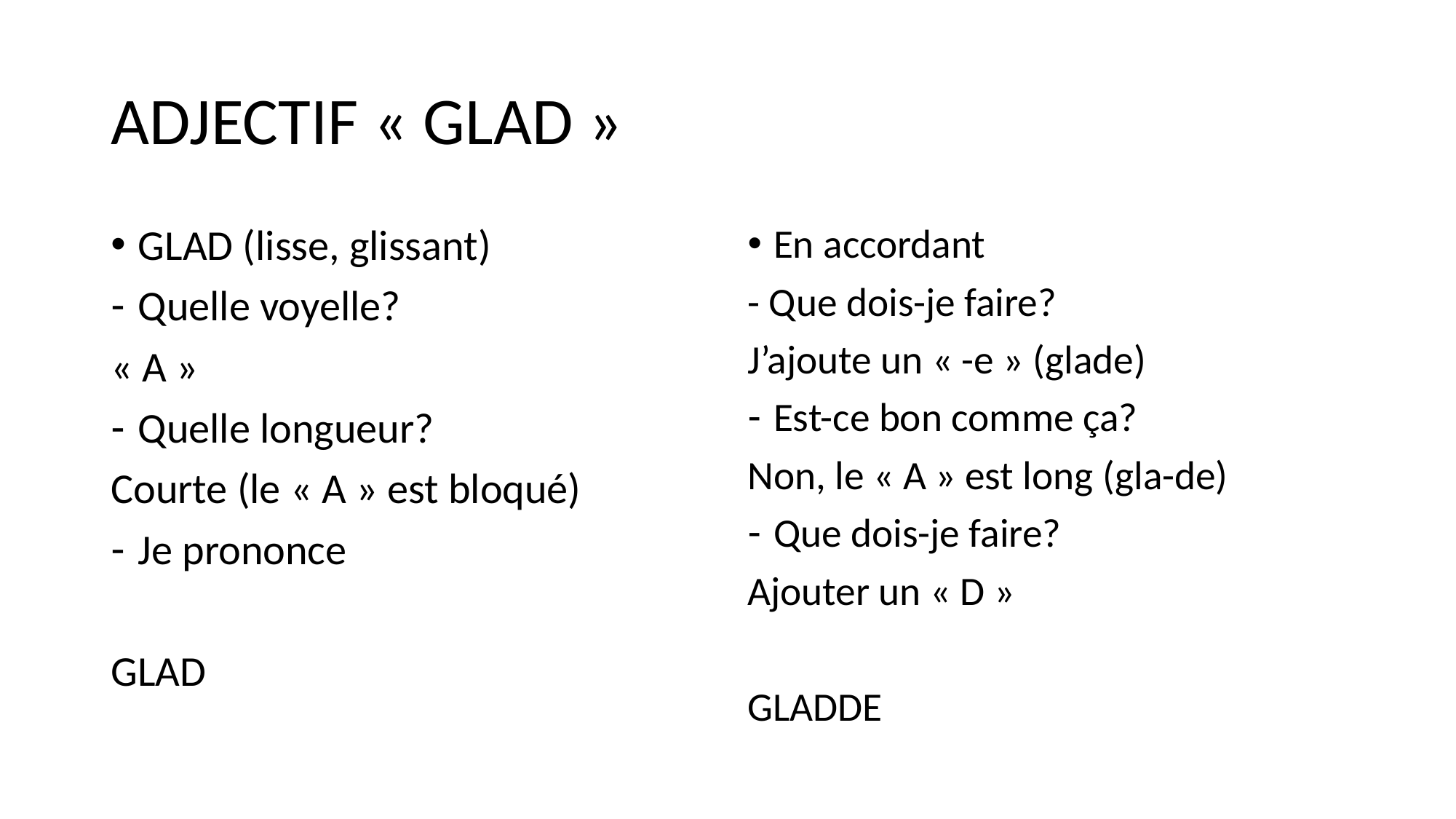

# ADJECTIF « GLAD »
GLAD (lisse, glissant)
Quelle voyelle?
« A »
Quelle longueur?
Courte (le « A » est bloqué)
Je prononce

GLAD
En accordant
- Que dois-je faire?
J’ajoute un « -e » (glade)
Est-ce bon comme ça?
Non, le « A » est long (gla-de)
Que dois-je faire?
Ajouter un « D »

GLADDE